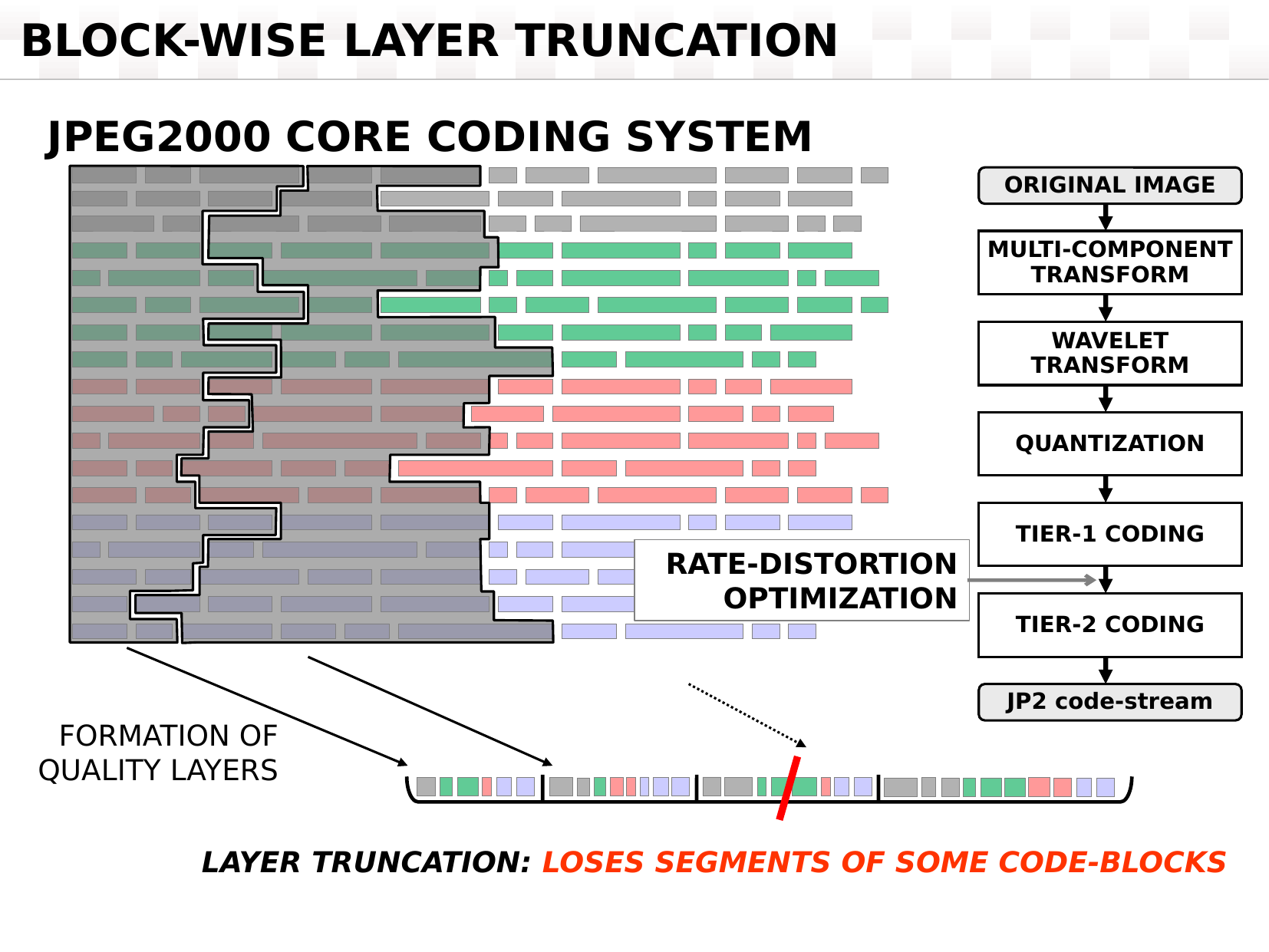

BLOCK-WISE LAYER TRUNCATION
JPEG2000 CORE CODING SYSTEM

FORMATION OF
QUALITY LAYERS

ORIGINAL IMAGE

MULTI-COMPONENT
TRANSFORM

WAVELET
TRANSFORM

QUANTIZATION

TIER-1 CODING
RATE-DISTORTION
OPTIMIZATION

TIER-2 CODING

JP2 code-stream

LAYER TRUNCATION: LOSES SEGMENTS OF SOME CODE-BLOCKS